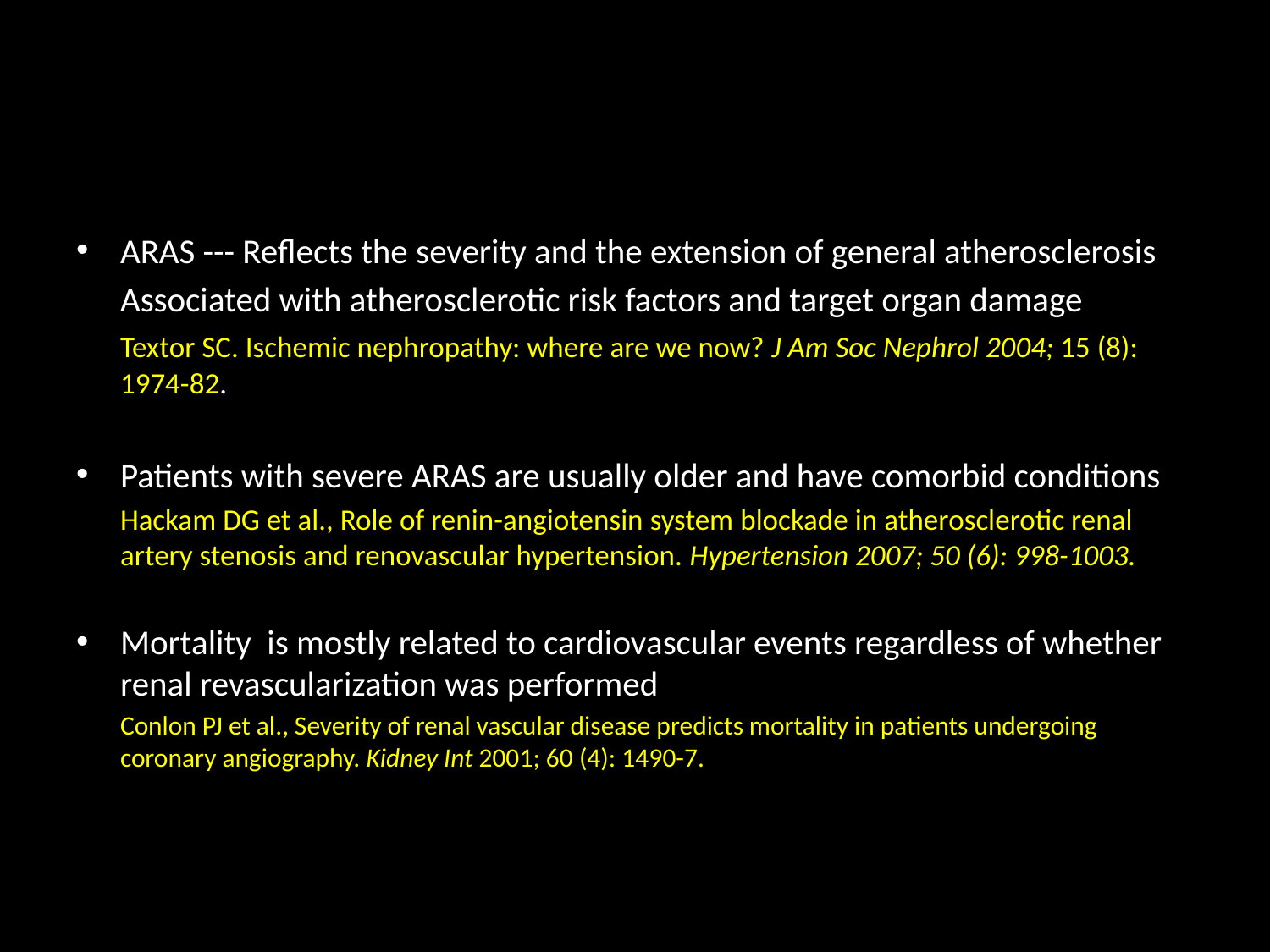

#
ARAS --- Reflects the severity and the extension of general atherosclerosis
	Associated with atherosclerotic risk factors and target organ damage
	Textor SC. Ischemic nephropathy: where are we now? J Am Soc Nephrol 2004; 15 (8): 1974-82.

Patients with severe ARAS are usually older and have comorbid conditions
	Hackam DG et al., Role of renin-angiotensin system blockade in atherosclerotic renal artery stenosis and renovascular hypertension. Hypertension 2007; 50 (6): 998-1003.

Mortality  is mostly related to cardiovascular events regardless of whether renal revascularization was performed
	Conlon PJ et al., Severity of renal vascular disease predicts mortality in patients undergoing coronary angiography. Kidney Int 2001; 60 (4): 1490-7.